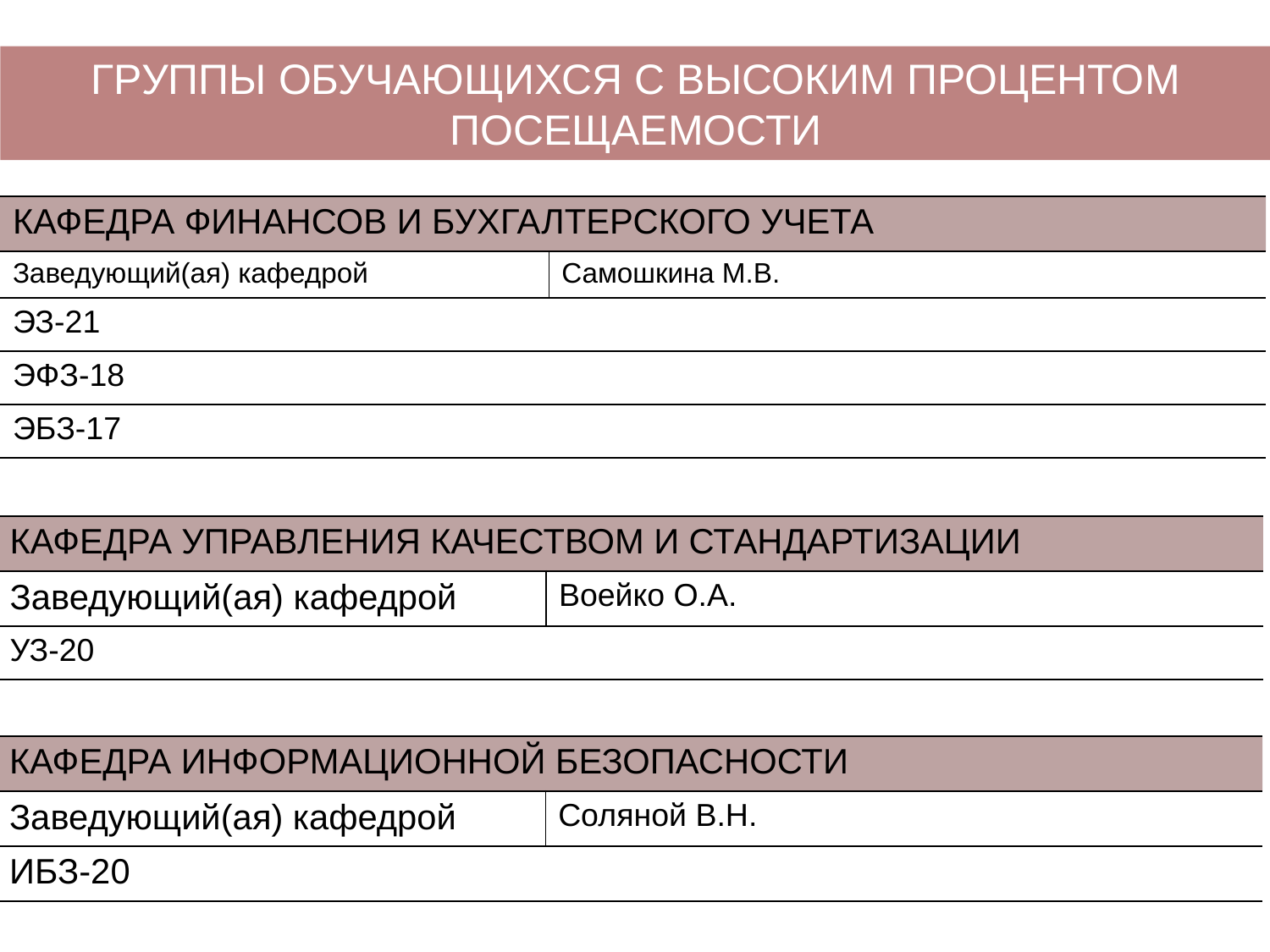

ГРУППЫ ОБУЧАЮЩИХСЯ С ВЫСОКИМ ПРОЦЕНТОМ ПОСЕЩАЕМОСТИ
| КАФЕДРА ФИНАНСОВ И БУХГАЛТЕРСКОГО УЧЕТА |  |
| --- | --- |
| Заведующий(ая) кафедрой | Самошкина М.В. |
| ЭЗ-21 |  |
| ЭФЗ-18 |  |
| ЭБЗ-17 |  |
| КАФЕДРА УПРАВЛЕНИЯ КАЧЕСТВОМ И СТАНДАРТИЗАЦИИ |  |
| --- | --- |
| Заведующий(ая) кафедрой | Воейко О.А. |
| УЗ-20 |  |
| КАФЕДРА ИНФОРМАЦИОННОЙ БЕЗОПАСНОСТИ |  |
| --- | --- |
| Заведующий(ая) кафедрой | Соляной В.Н. |
| ИБЗ-20 |  |